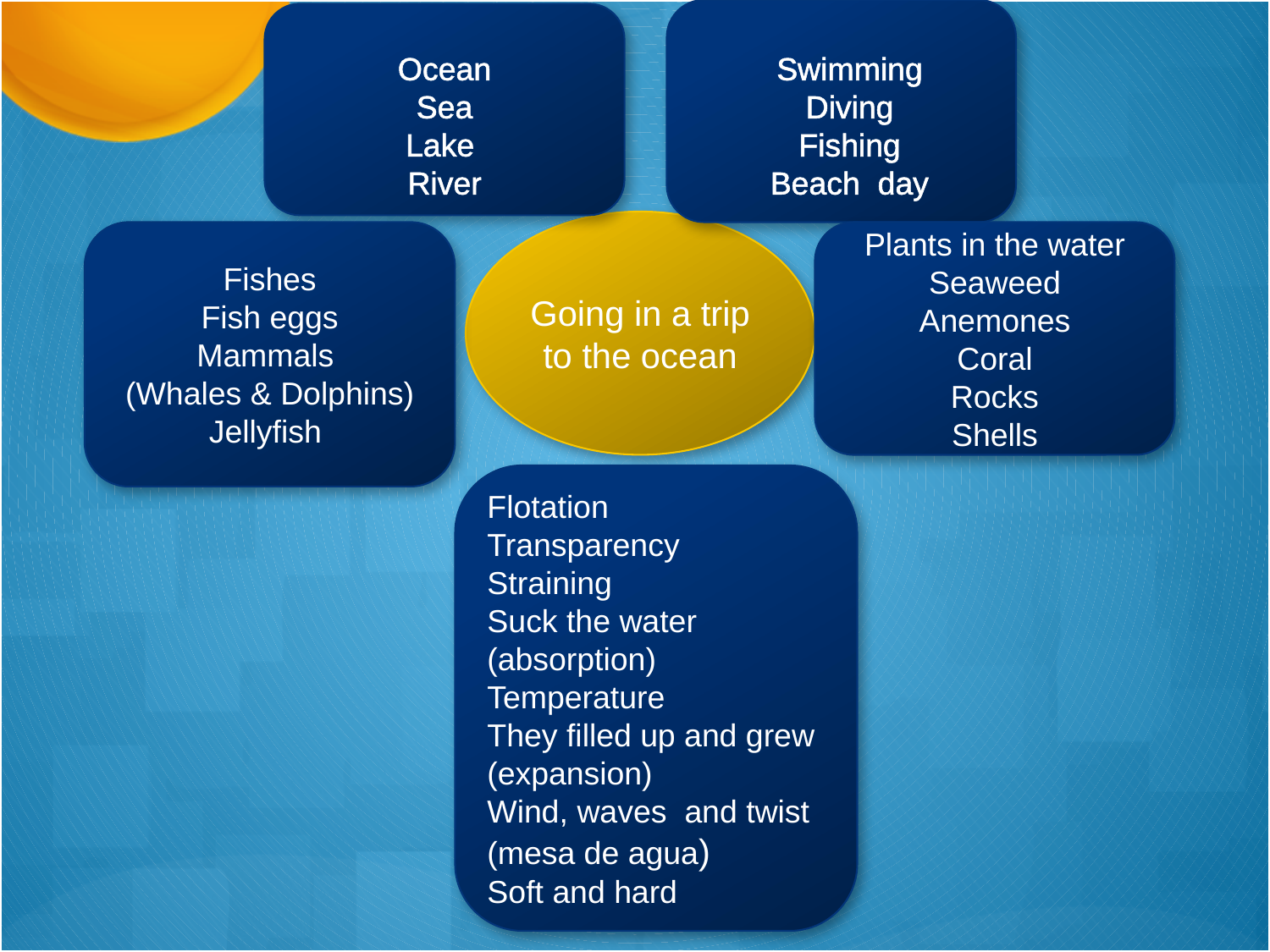

Ocean
Sea
Lake
River

Swimming
Diving
Fishing
Beach  day

Going in a trip to the ocean
Fishes
Fish eggs
Mammals
(Whales & Dolphins)
Jellyfish
Plants in the water
Seaweed
Anemones
Coral
Rocks
Shells
Flotation
Transparency
Straining
Suck the water  (absorption)
Temperature
They filled up and grew (expansion)
Wind, waves  and twist
(mesa de agua)
Soft and hard